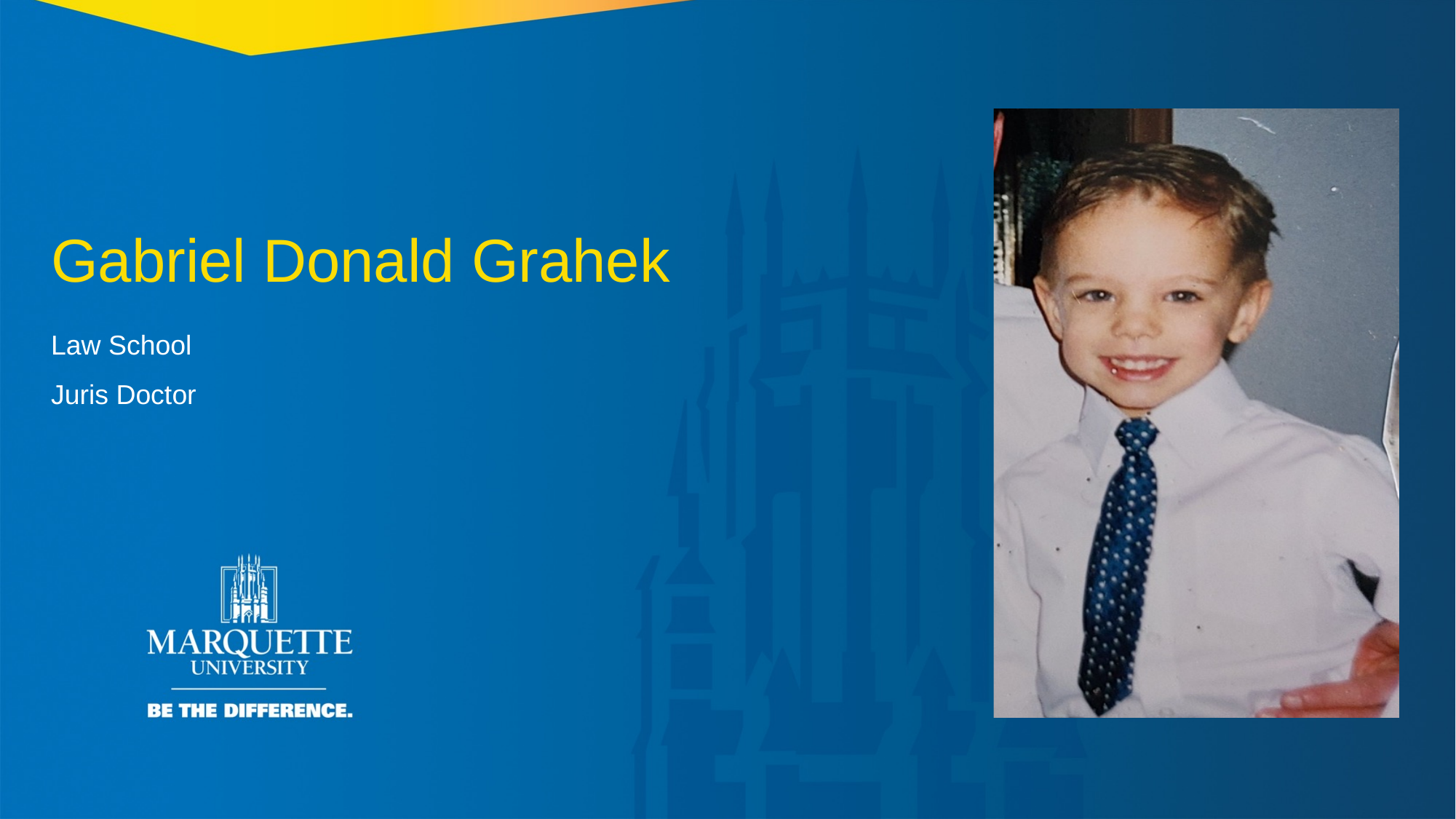

Gabriel Donald Grahek
Law School
Juris Doctor